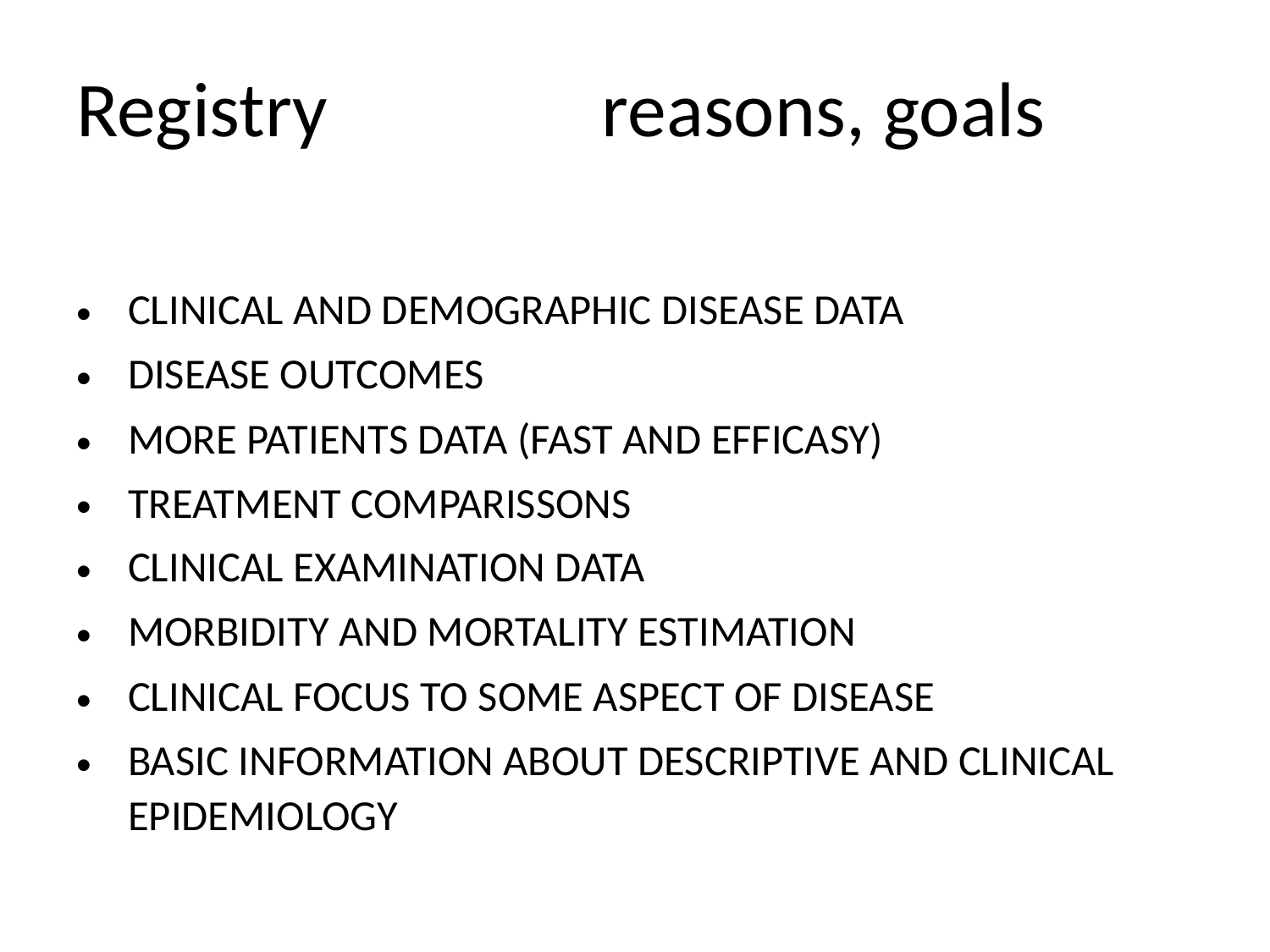

# Registry			 reasons, goals

CLINICAL AND DEMOGRAPHIC DISEASE DATA
DISEASE OUTCOMES
MORE PATIENTS DATA (FAST AND EFFICASY)
TREATMENT COMPARISSONS
CLINICAL EXAMINATION DATA
MORBIDITY AND MORTALITY ESTIMATION
CLINICAL FOCUS TO SOME ASPECT OF DISEASE
BASIC INFORMATION ABOUT DESCRIPTIVE AND CLINICAL EPIDEMIOLOGY